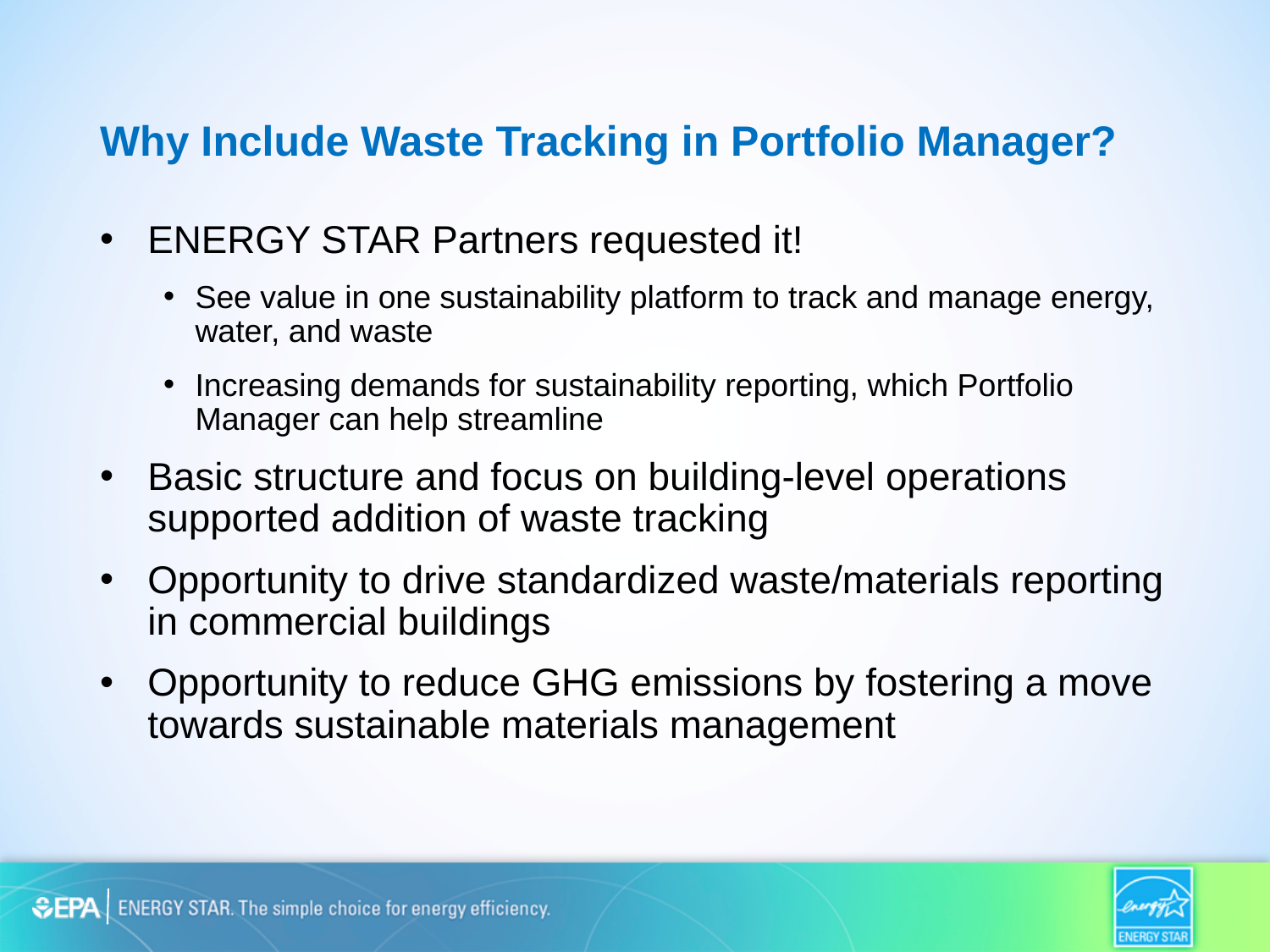

# Why Include Waste Tracking in Portfolio Manager?
ENERGY STAR Partners requested it!
See value in one sustainability platform to track and manage energy, water, and waste
Increasing demands for sustainability reporting, which Portfolio Manager can help streamline
Basic structure and focus on building-level operations supported addition of waste tracking
Opportunity to drive standardized waste/materials reporting in commercial buildings
Opportunity to reduce GHG emissions by fostering a move towards sustainable materials management